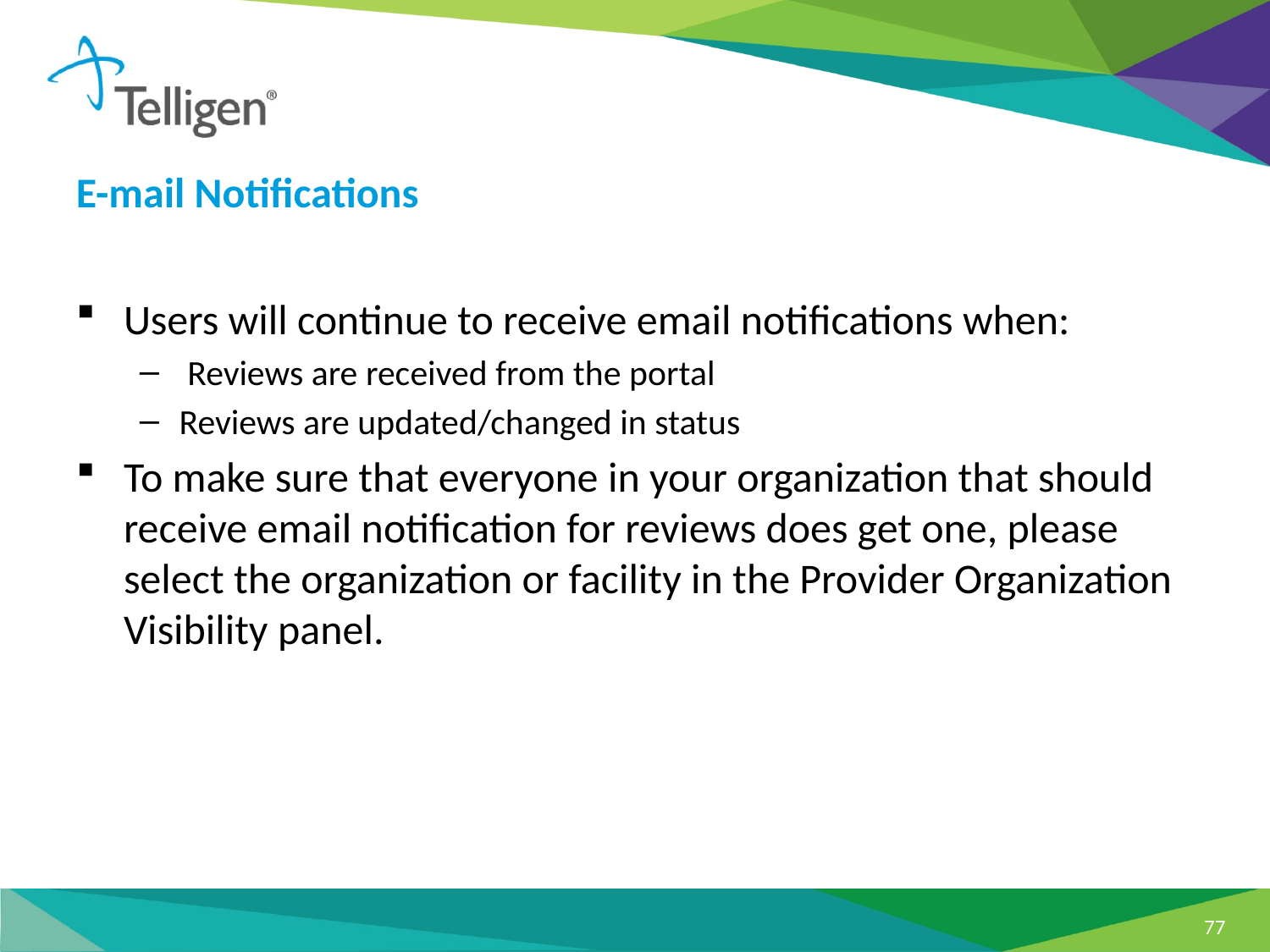

E-mail Notifications
Users will continue to receive email notifications when:
 Reviews are received from the portal
Reviews are updated/changed in status
To make sure that everyone in your organization that should receive email notification for reviews does get one, please select the organization or facility in the Provider Organization Visibility panel.